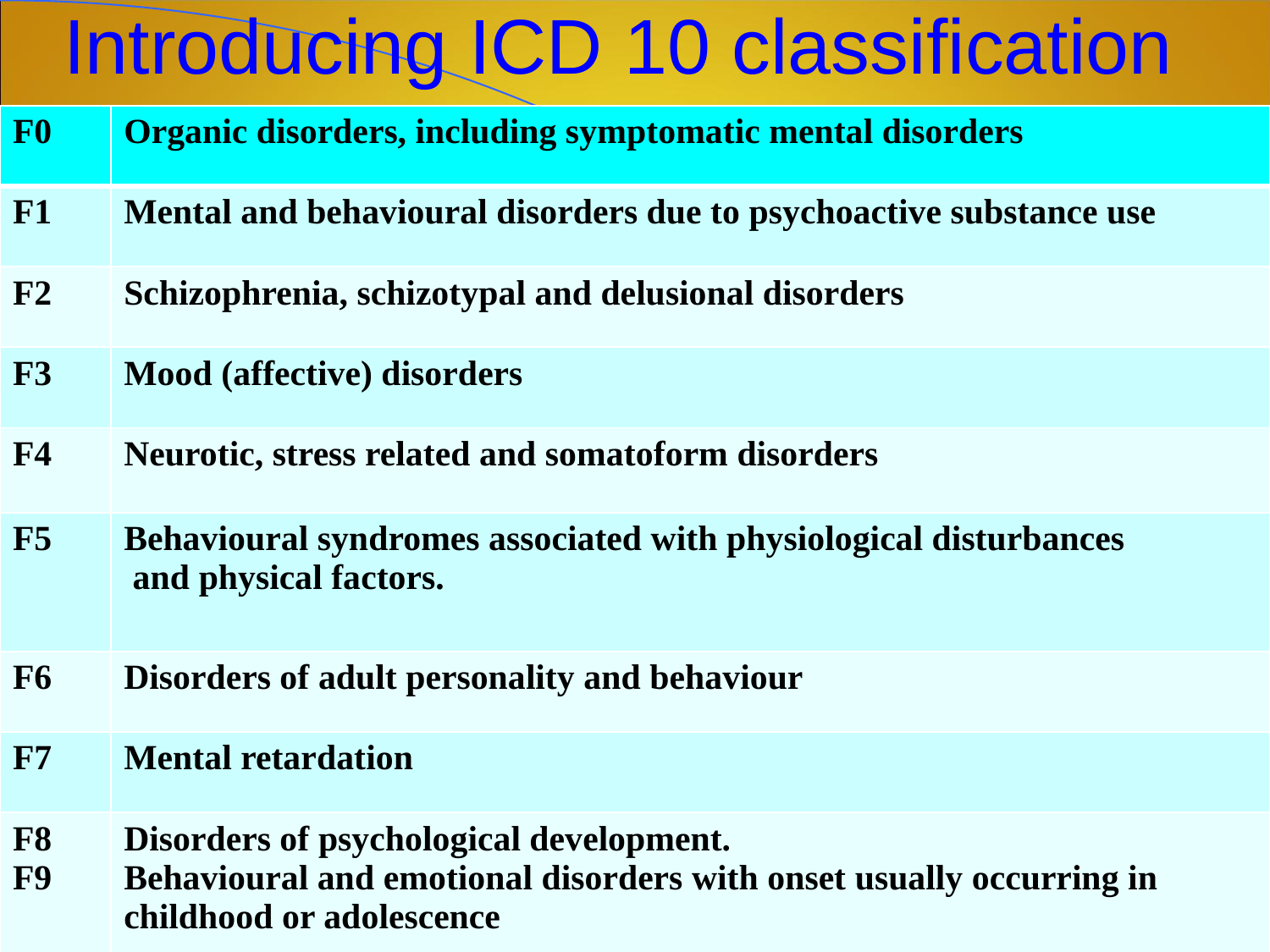

# Introducing ICD 10 classification
 :.
 :Mental and behaviour disorders due to psychoactive substance use.
 F2:Schizophrenia, schizotypal and delusional disorders.
 F3:Mood (affective) disorders.
 F4:Neurotic, stress related and somatoform disorders.
 F5:Behavioural syndromes associated with physiological disturbances and physical factors.
 F6:Disorders of adult personality and behaviour.

| F0 | Organic disorders, including symptomatic mental disorders |
| --- | --- |
| F1 | Mental and behavioural disorders due to psychoactive substance use |
| F2 | Schizophrenia, schizotypal and delusional disorders |
| F3 | Mood (affective) disorders |
| F4 | Neurotic, stress related and somatoform disorders |
| F5 | Behavioural syndromes associated with physiological disturbances  and physical factors. |
| F6 | Disorders of adult personality and behaviour |
| F7 | Mental retardation |
| F8 F9 | Disorders of psychological development. Behavioural and emotional disorders with onset usually occurring in childhood or adolescence |